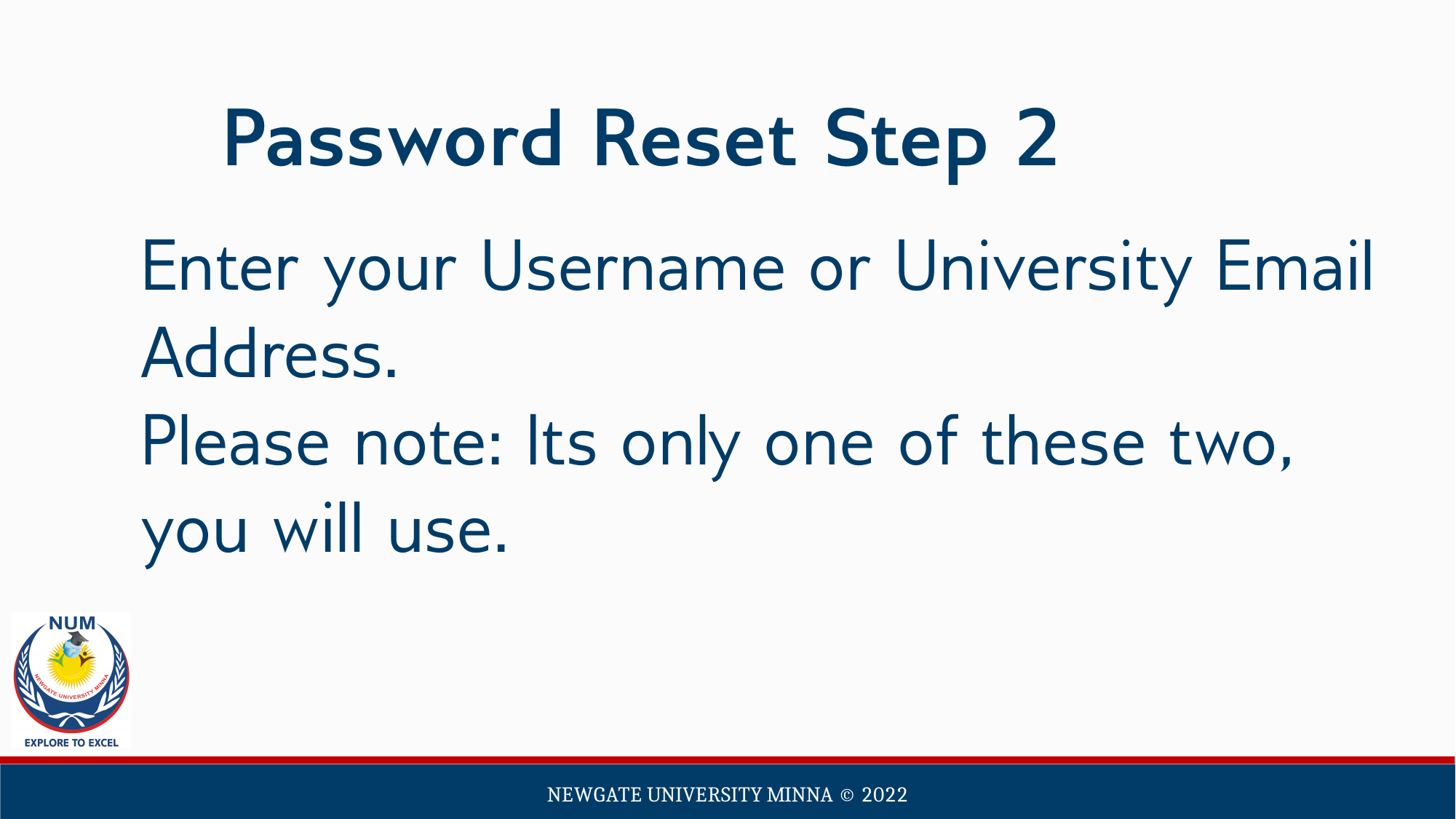

Password Reset Step 2
Enter your Username or University Email Address.
Please note: Its only one of these two, you will use.
Newgate university minna ©️ 2022